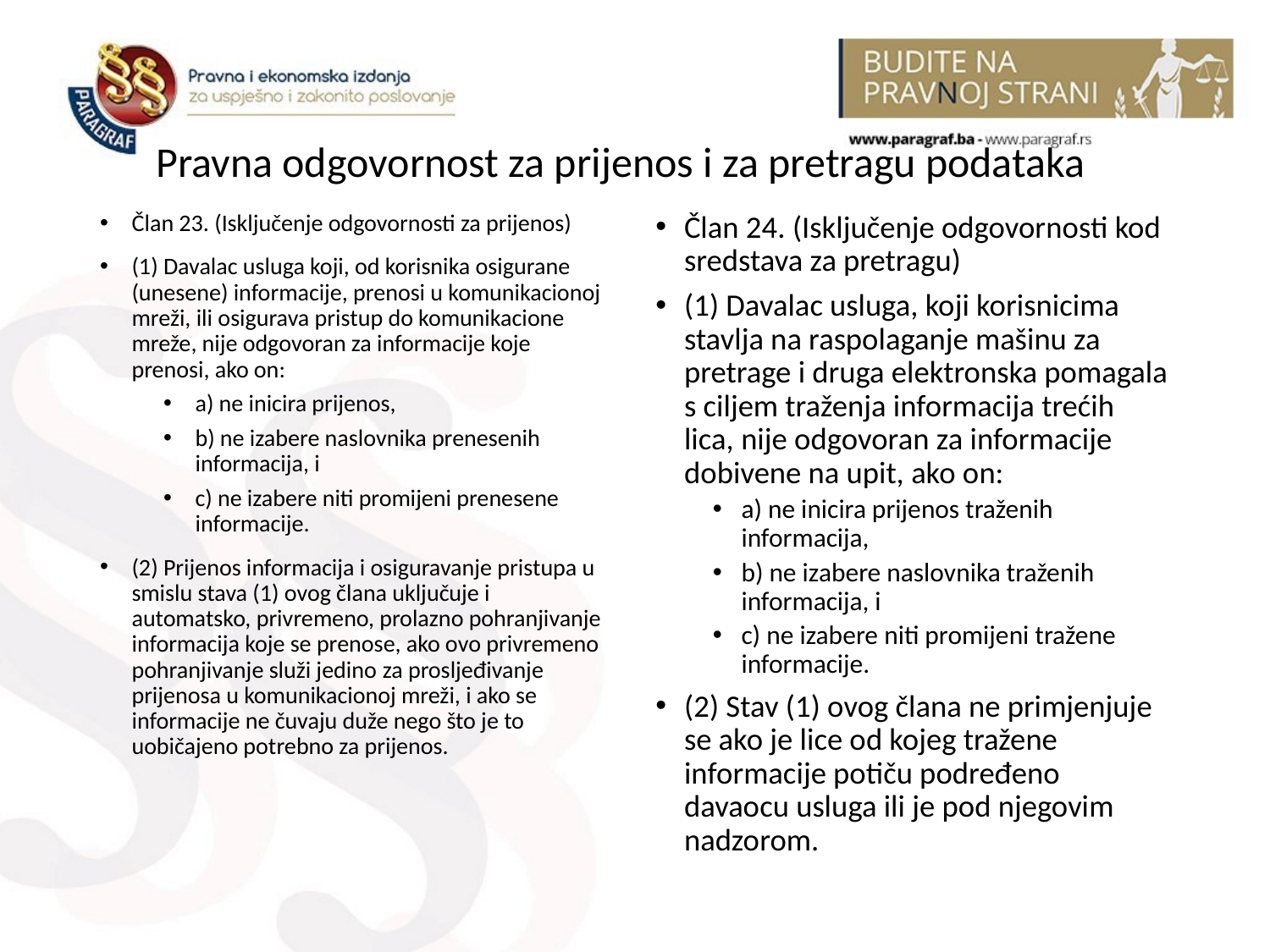

# Pravna odgovornost za prijenos i za pretragu podataka
Član 23. (Isključenje odgovornosti za prijenos)
(1) Davalac usluga koji, od korisnika osigurane (unesene) informacije, prenosi u komunikacionoj mreži, ili osigurava pristup do komunikacione mreže, nije odgovoran za informacije koje prenosi, ako on:
a) ne inicira prijenos,
b) ne izabere naslovnika prenesenih informacija, i
c) ne izabere niti promijeni prenesene informacije.
(2) Prijenos informacija i osiguravanje pristupa u smislu stava (1) ovog člana uključuje i automatsko, privremeno, prolazno pohranjivanje informacija koje se prenose, ako ovo privremeno pohranjivanje služi jedino za prosljeđivanje prijenosa u komunikacionoj mreži, i ako se informacije ne čuvaju duže nego što je to uobičajeno potrebno za prijenos.
Član 24. (Isključenje odgovornosti kod sredstava za pretragu)
(1) Davalac usluga, koji korisnicima stavlja na raspolaganje mašinu za pretrage i druga elektronska pomagala s ciljem traženja informacija trećih lica, nije odgovoran za informacije dobivene na upit, ako on:
a) ne inicira prijenos traženih informacija,
b) ne izabere naslovnika traženih informacija, i
c) ne izabere niti promijeni tražene informacije.
(2) Stav (1) ovog člana ne primjenjuje se ako je lice od kojeg tražene informacije potiču podređeno davaocu usluga ili je pod njegovim nadzorom.